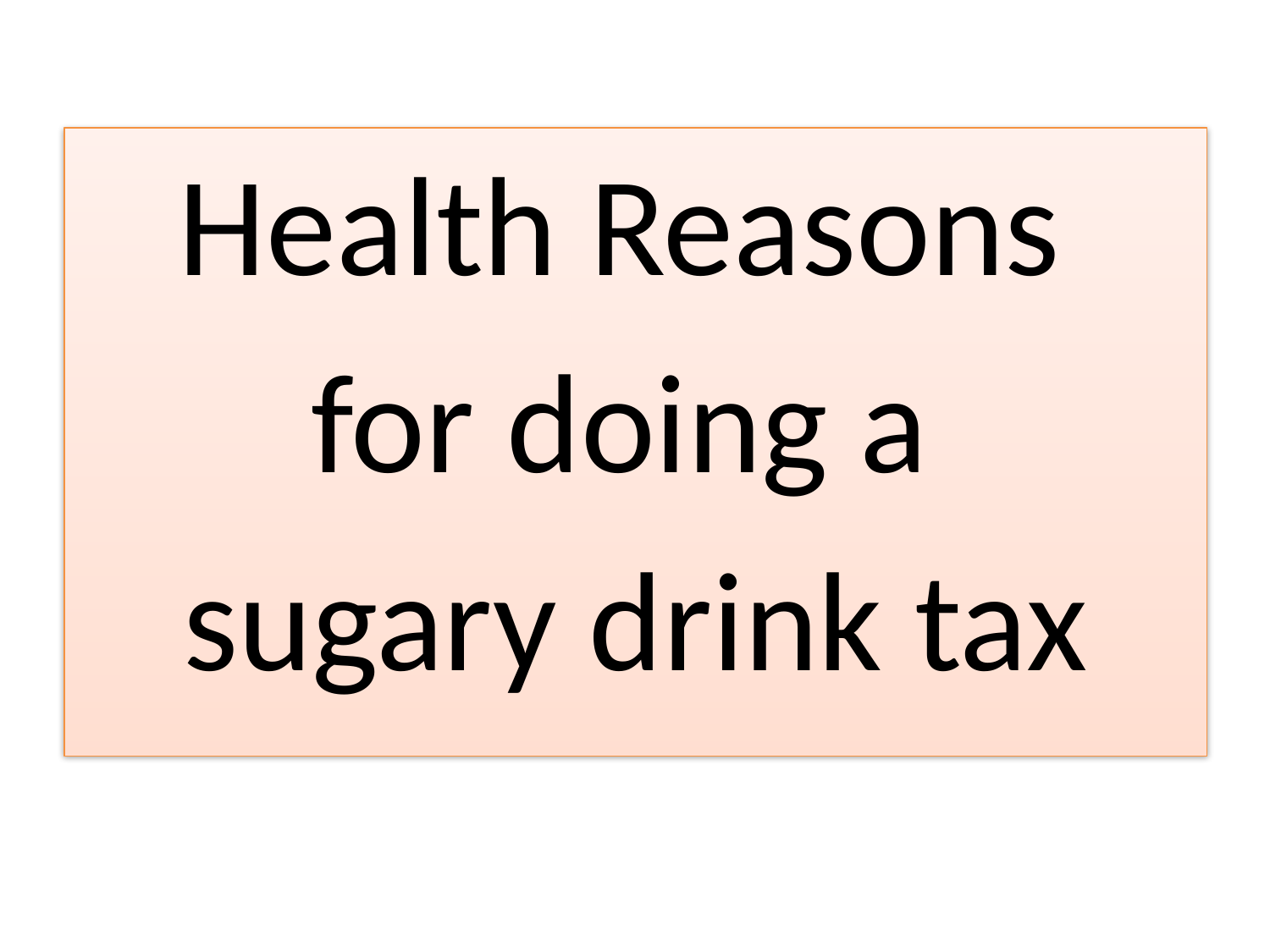

Health Reasons
for doing a
sugary drink tax